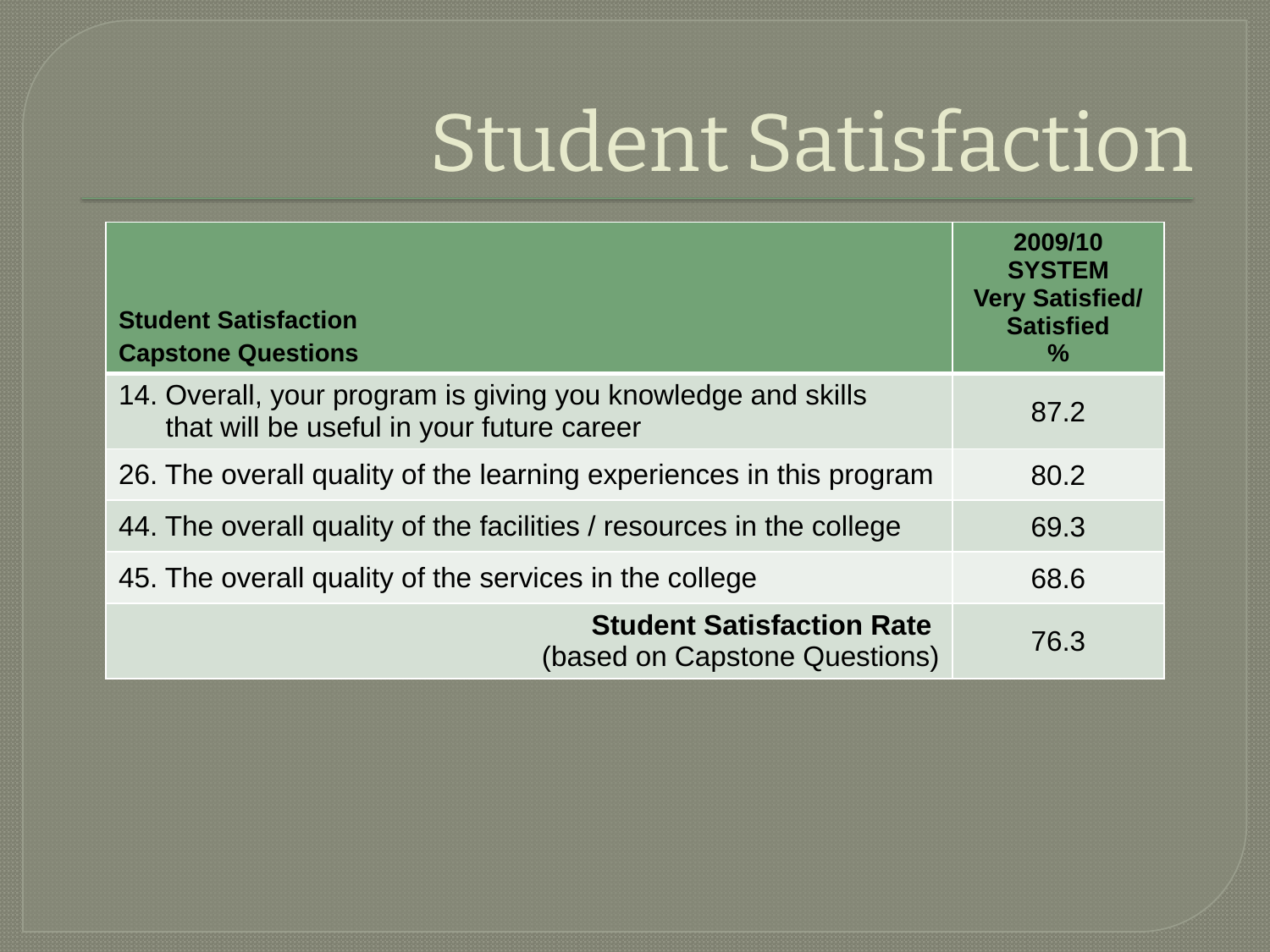

# Student Satisfaction
| Student Satisfaction Capstone Questions | 2009/10 SYSTEM Very Satisfied/ Satisfied % |
| --- | --- |
| 14. Overall, your program is giving you knowledge and skills that will be useful in your future career | 87.2 |
| 26. The overall quality of the learning experiences in this program | 80.2 |
| 44. The overall quality of the facilities / resources in the college | 69.3 |
| 45. The overall quality of the services in the college | 68.6 |
| Student Satisfaction Rate (based on Capstone Questions) | 76.3 |